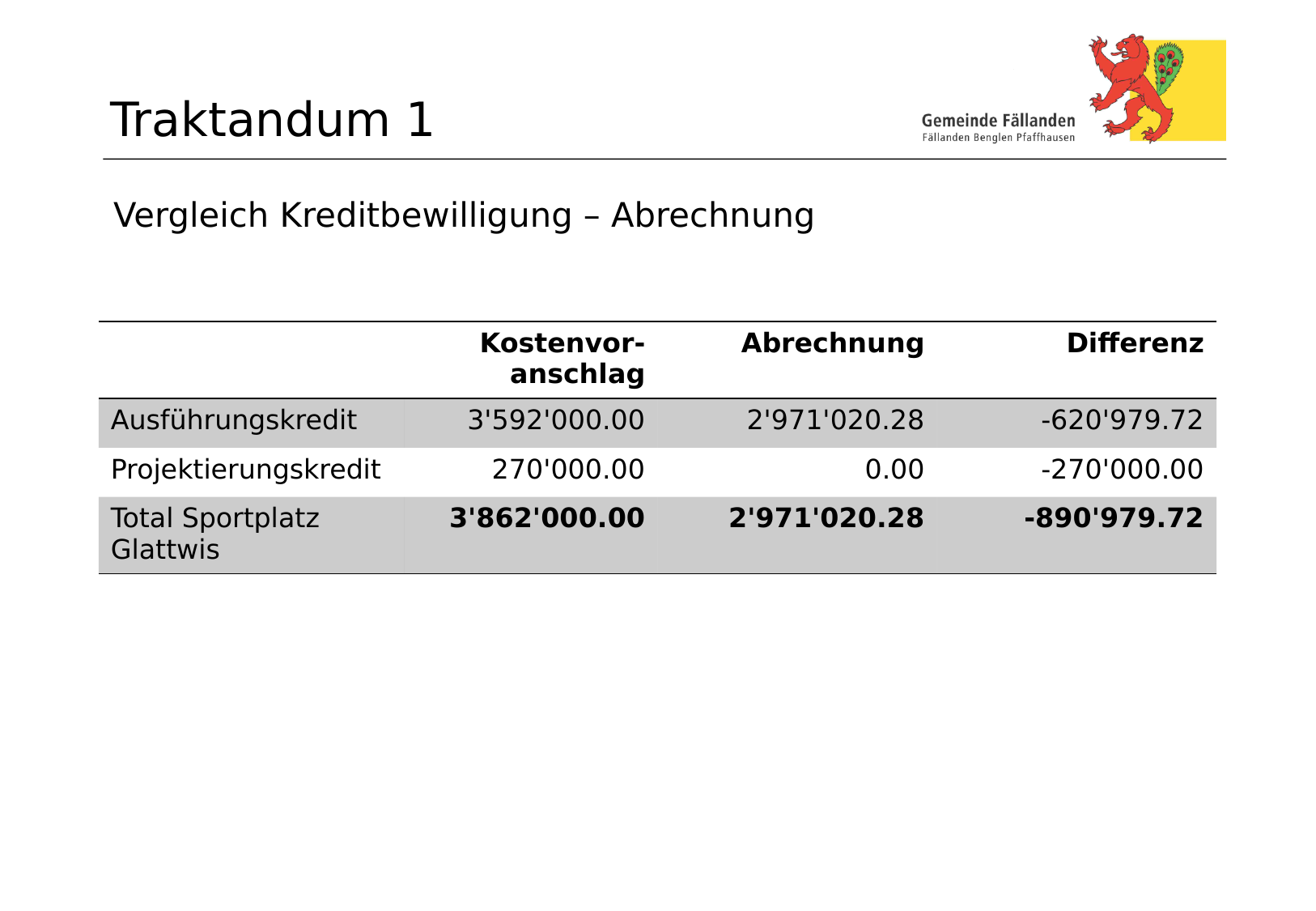

# Traktandum 1
Vergleich Kreditbewilligung – Abrechnung
|  | Kostenvor-anschlag | Abrechnung | Differenz |
| --- | --- | --- | --- |
| Ausführungskredit | 3'592'000.00 | 2'971'020.28 | -620'979.72 |
| Projektierungskredit | 270'000.00 | 0.00 | -270'000.00 |
| Total Sportplatz Glattwis | 3'862'000.00 | 2'971'020.28 | -890'979.72 |